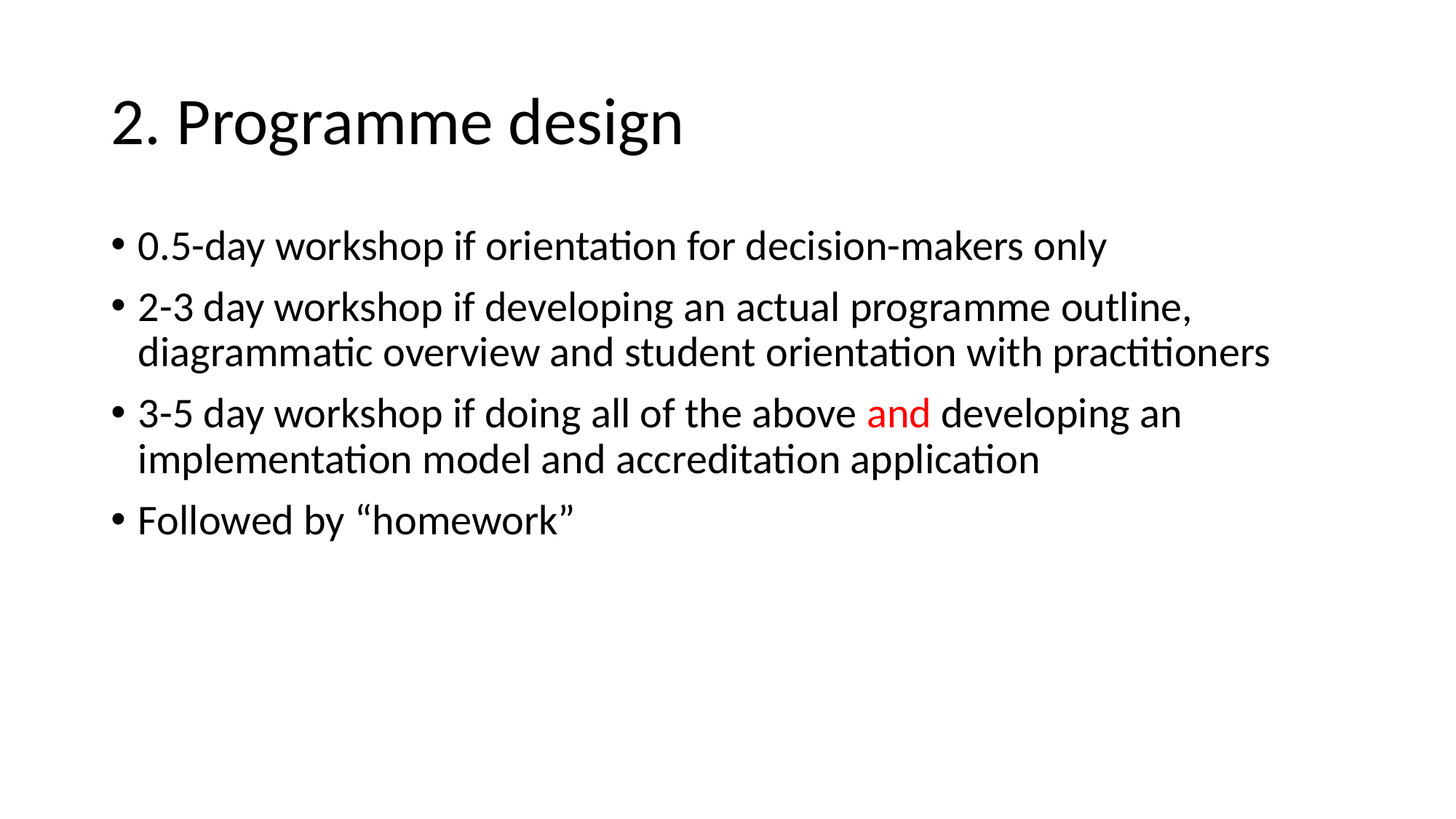

# 2. Programme design
0.5-day workshop if orientation for decision-makers only
2-3 day workshop if developing an actual programme outline, diagrammatic overview and student orientation with practitioners
3-5 day workshop if doing all of the above and developing an implementation model and accreditation application
Followed by “homework”